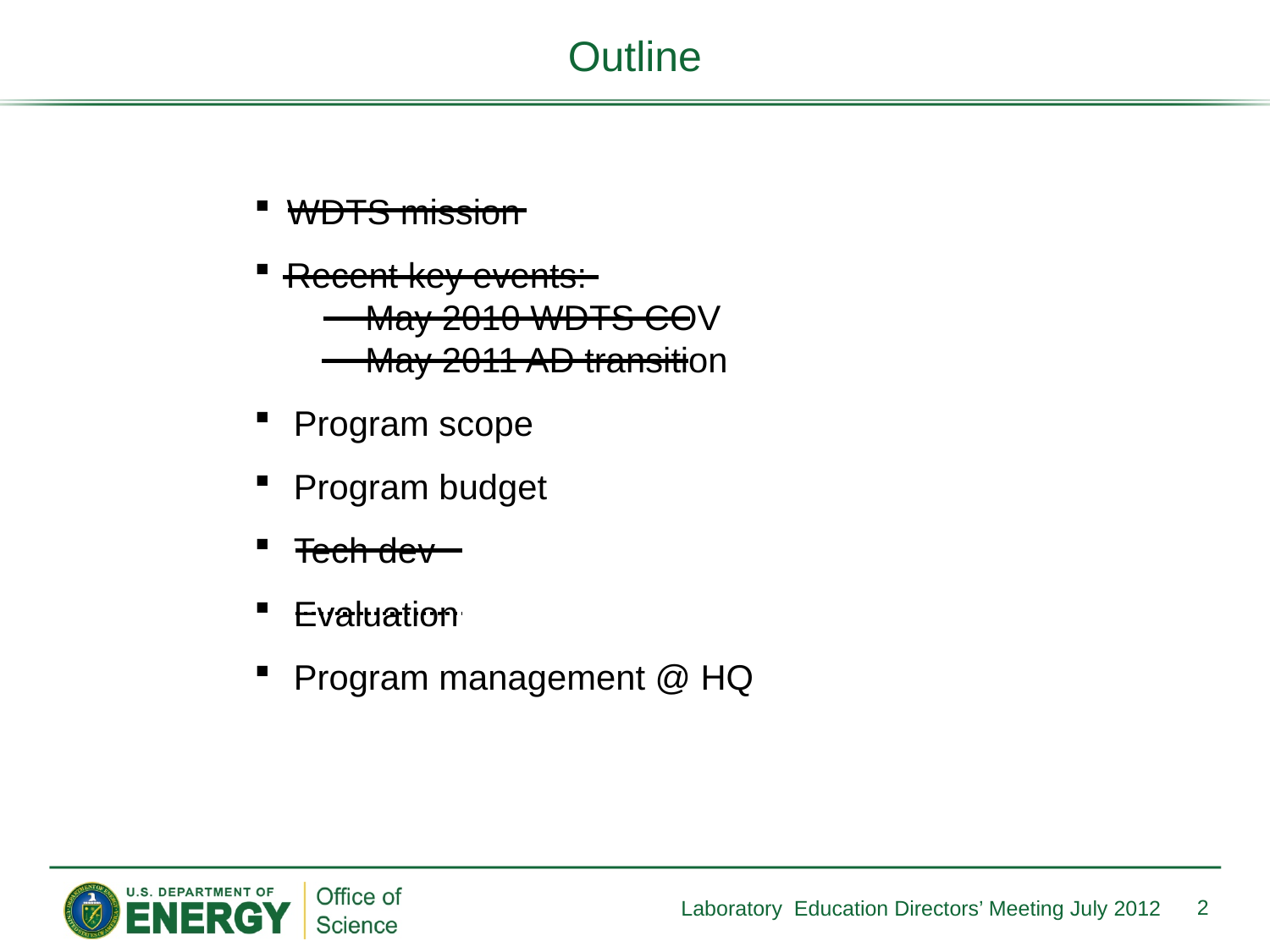

Outline
WDTS mission
Recent key events:
	May 2010 WDTS COV
	May 2011 AD transition
Program scope
Program budget
Tech dev
Evaluation
Program management @ HQ
2
Laboratory  Education Directors’ Meeting July 2012